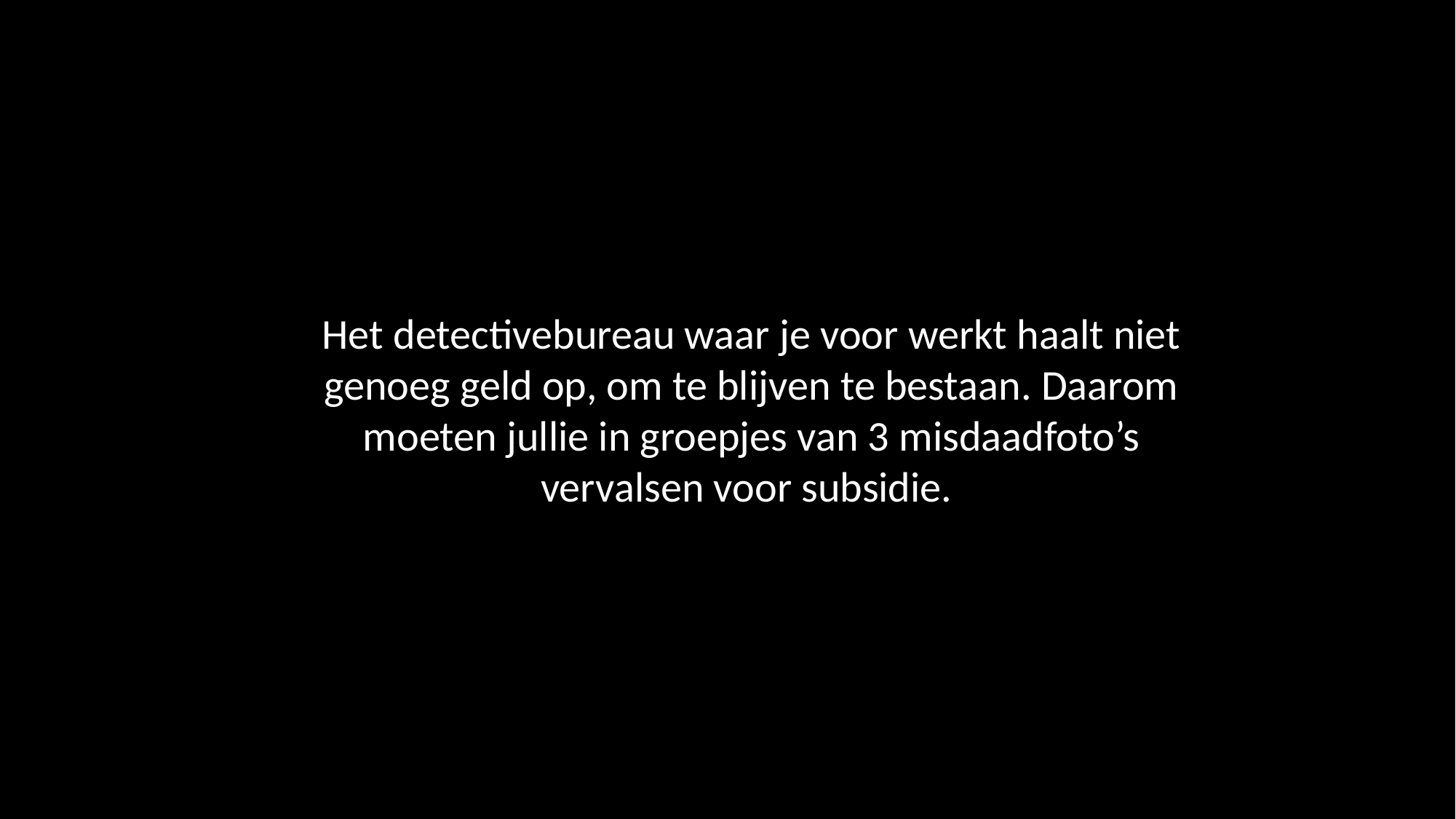

Het detectivebureau waar je voor werkt haalt niet genoeg geld op, om te blijven te bestaan. Daarom moeten jullie in groepjes van 3 misdaadfoto’s vervalsen voor subsidie.